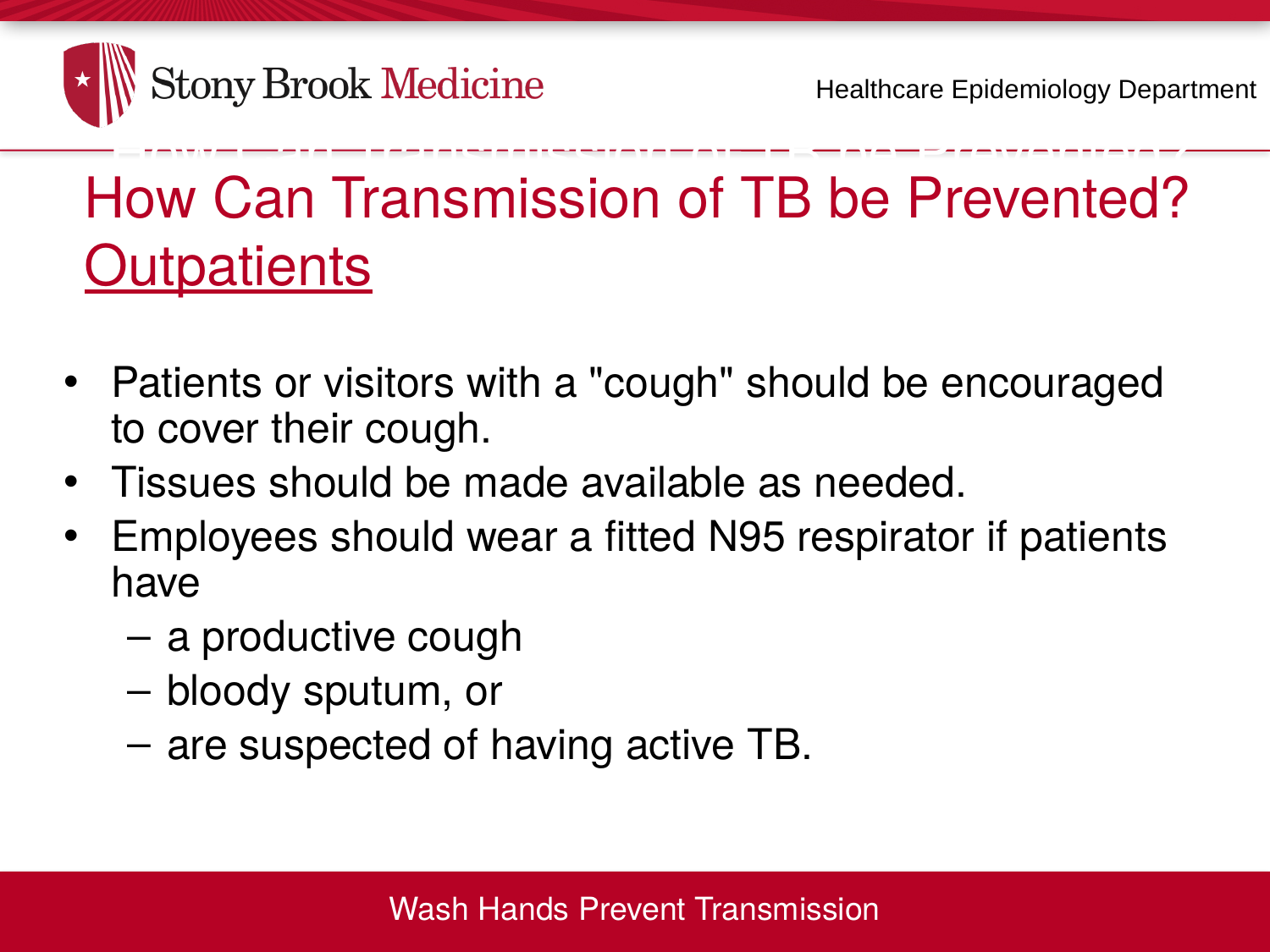

Healthcare Epidemiology Department
How Can Transmission of TB be Prevented?
Outpatients
How Can Transmission of TB be Prevented?
Outpatients
Patients or visitors with a "cough" should be encouraged to cover their cough.
Tissues should be made available as needed.
Employees should wear a fitted N95 respirator if patients have
a productive cough
bloody sputum, or
are suspected of having active TB.

Wash Hands Prevent Transmission